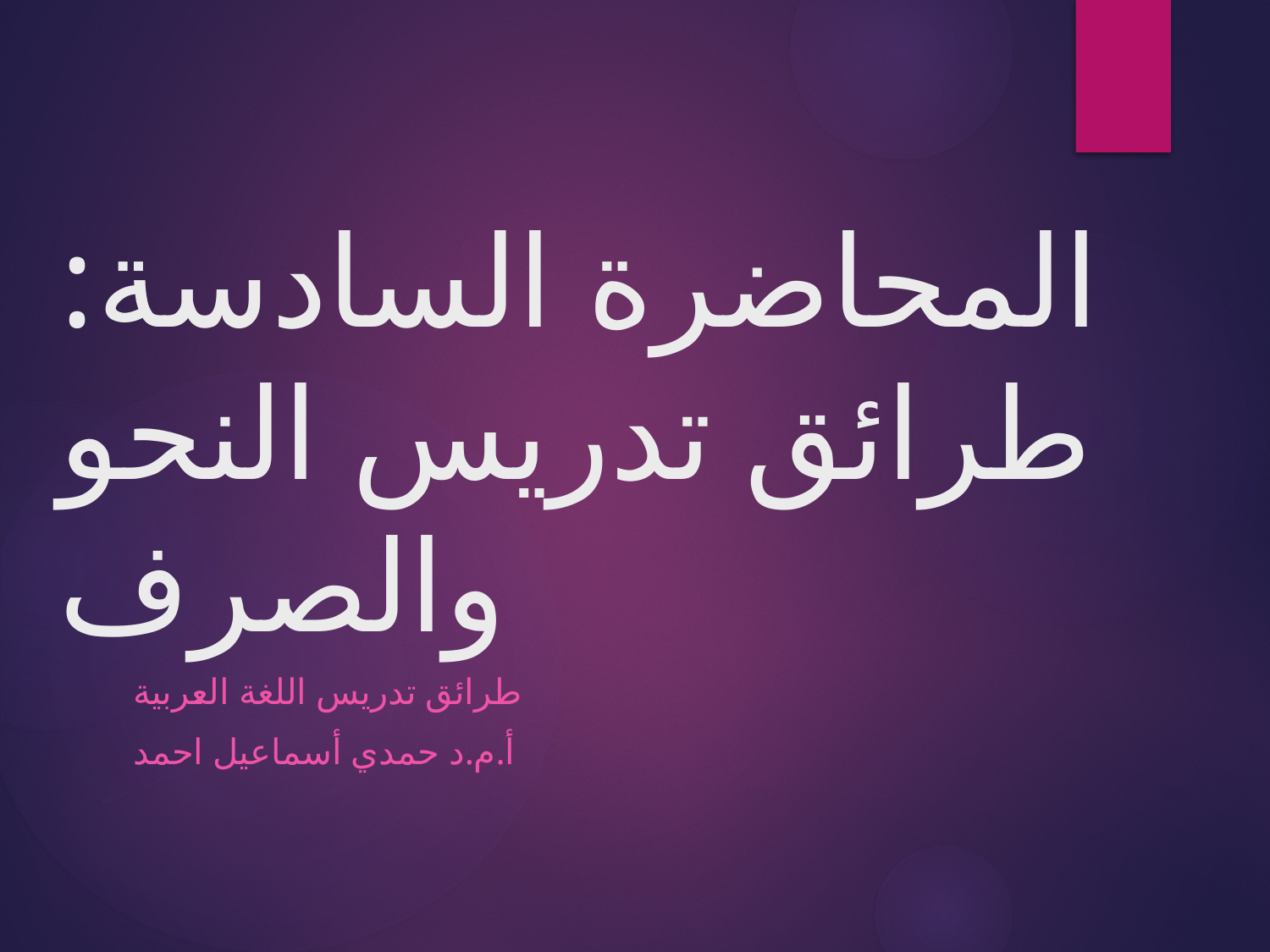

# المحاضرة السادسة: طرائق تدريس النحو والصرف
طرائق تدريس اللغة العربية
أ.م.د حمدي أسماعيل احمد